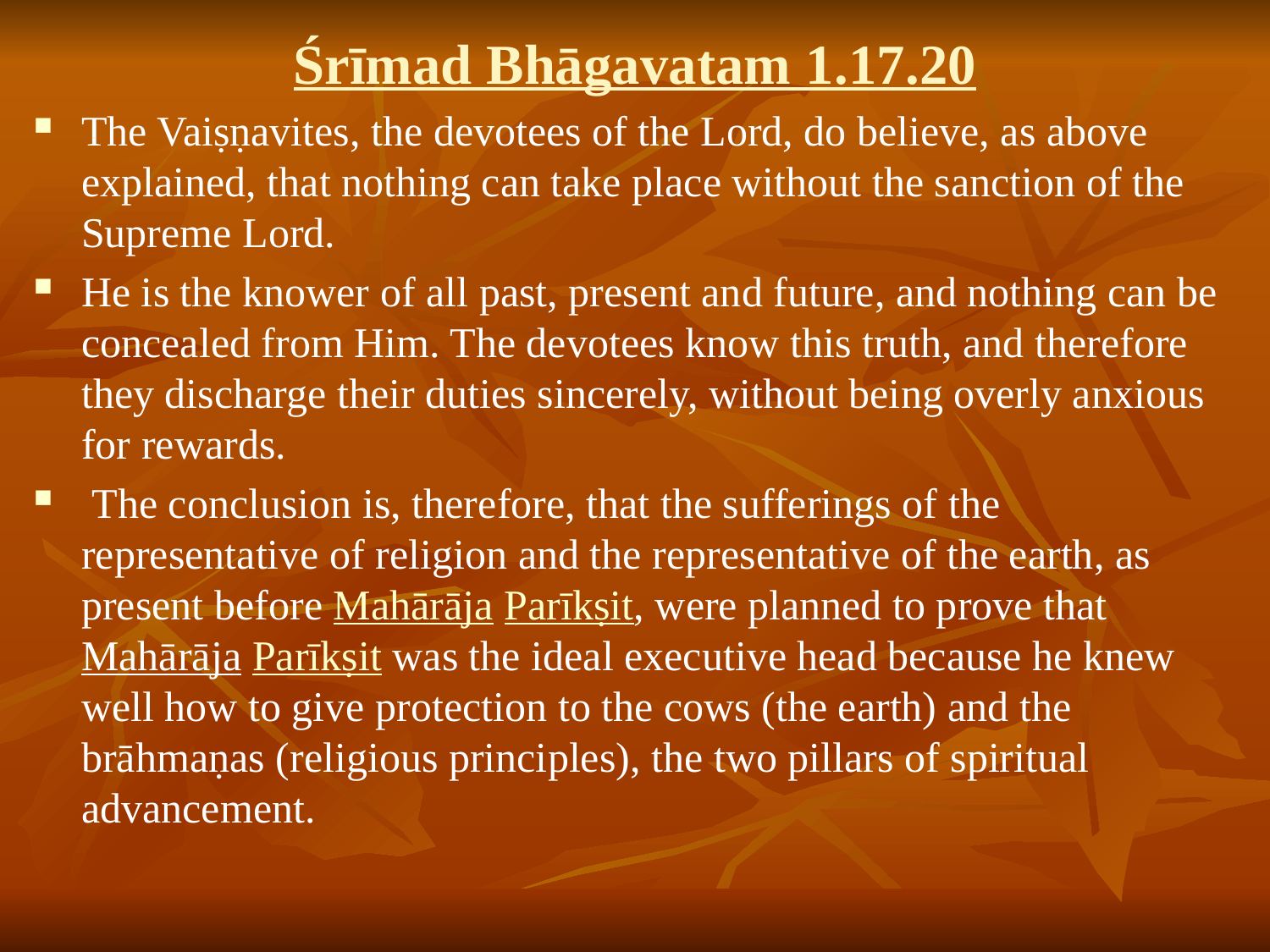

Śrīmad Bhāgavatam 1.17.20
The Vaiṣṇavites, the devotees of the Lord, do believe, as above explained, that nothing can take place without the sanction of the Supreme Lord.
He is the knower of all past, present and future, and nothing can be concealed from Him. The devotees know this truth, and therefore they discharge their duties sincerely, without being overly anxious for rewards.
 The conclusion is, therefore, that the sufferings of the representative of religion and the representative of the earth, as present before Mahārāja Parīkṣit, were planned to prove that Mahārāja Parīkṣit was the ideal executive head because he knew well how to give protection to the cows (the earth) and the brāhmaṇas (religious principles), the two pillars of spiritual advancement.